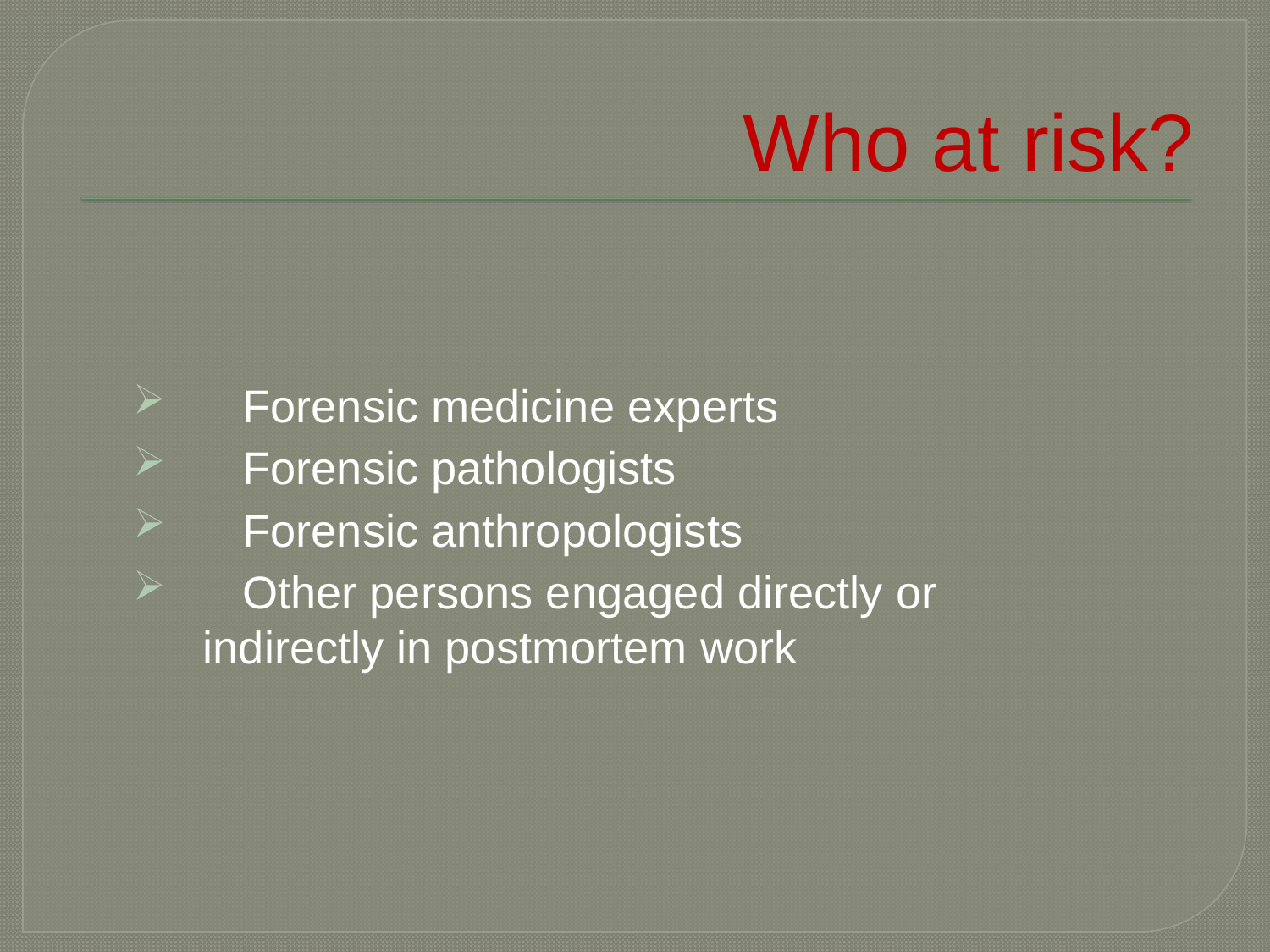

# Who at risk?

      Forensic medicine experts
      Forensic pathologists
      Forensic anthropologists
      Other persons engaged directly or 	   	     indirectly in postmortem work